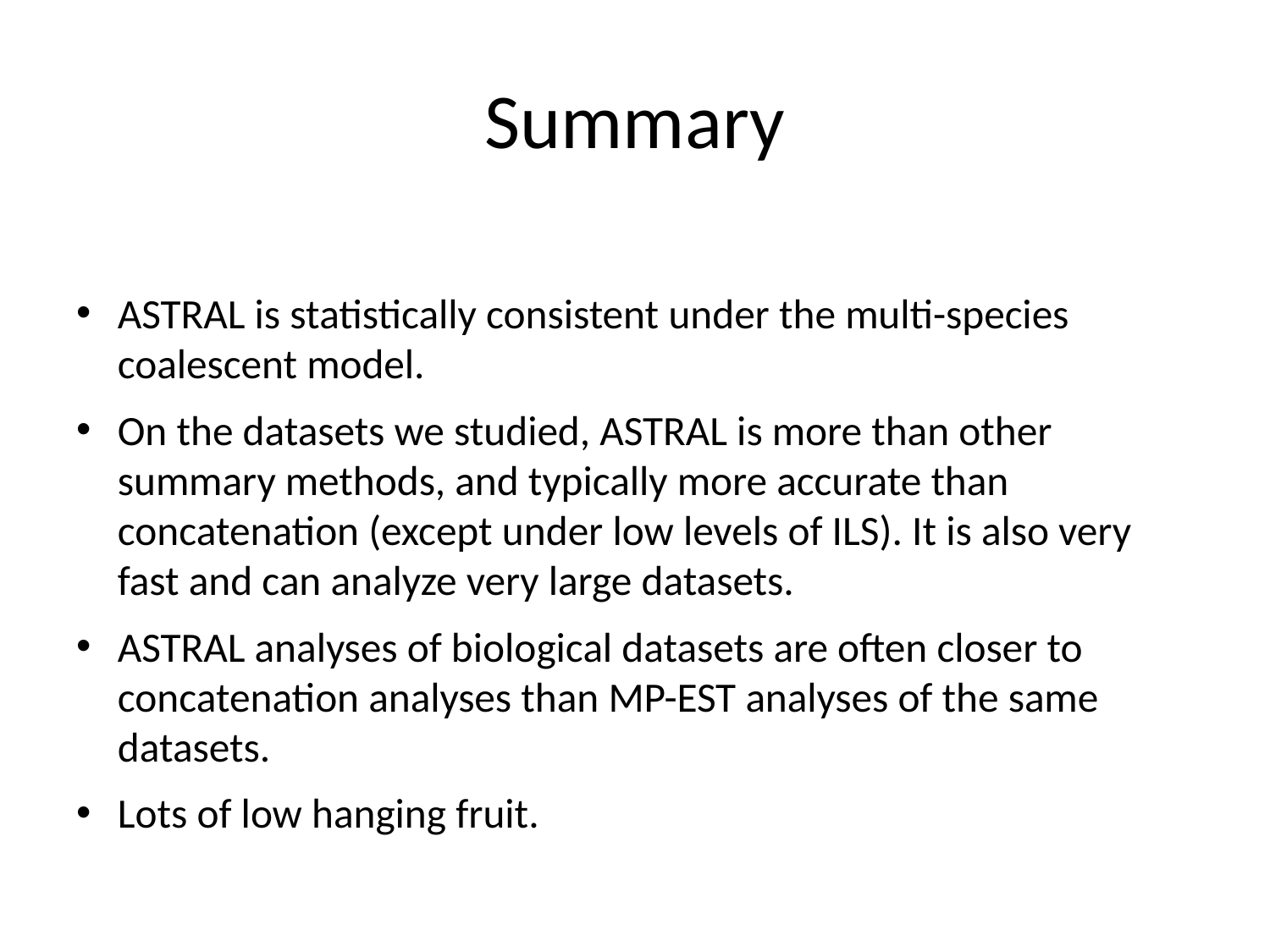

# Summary

ASTRAL is statistically consistent under the multi-species coalescent model.
On the datasets we studied, ASTRAL is more than other summary methods, and typically more accurate than concatenation (except under low levels of ILS). It is also very fast and can analyze very large datasets.
ASTRAL analyses of biological datasets are often closer to concatenation analyses than MP-EST analyses of the same datasets.
Lots of low hanging fruit.